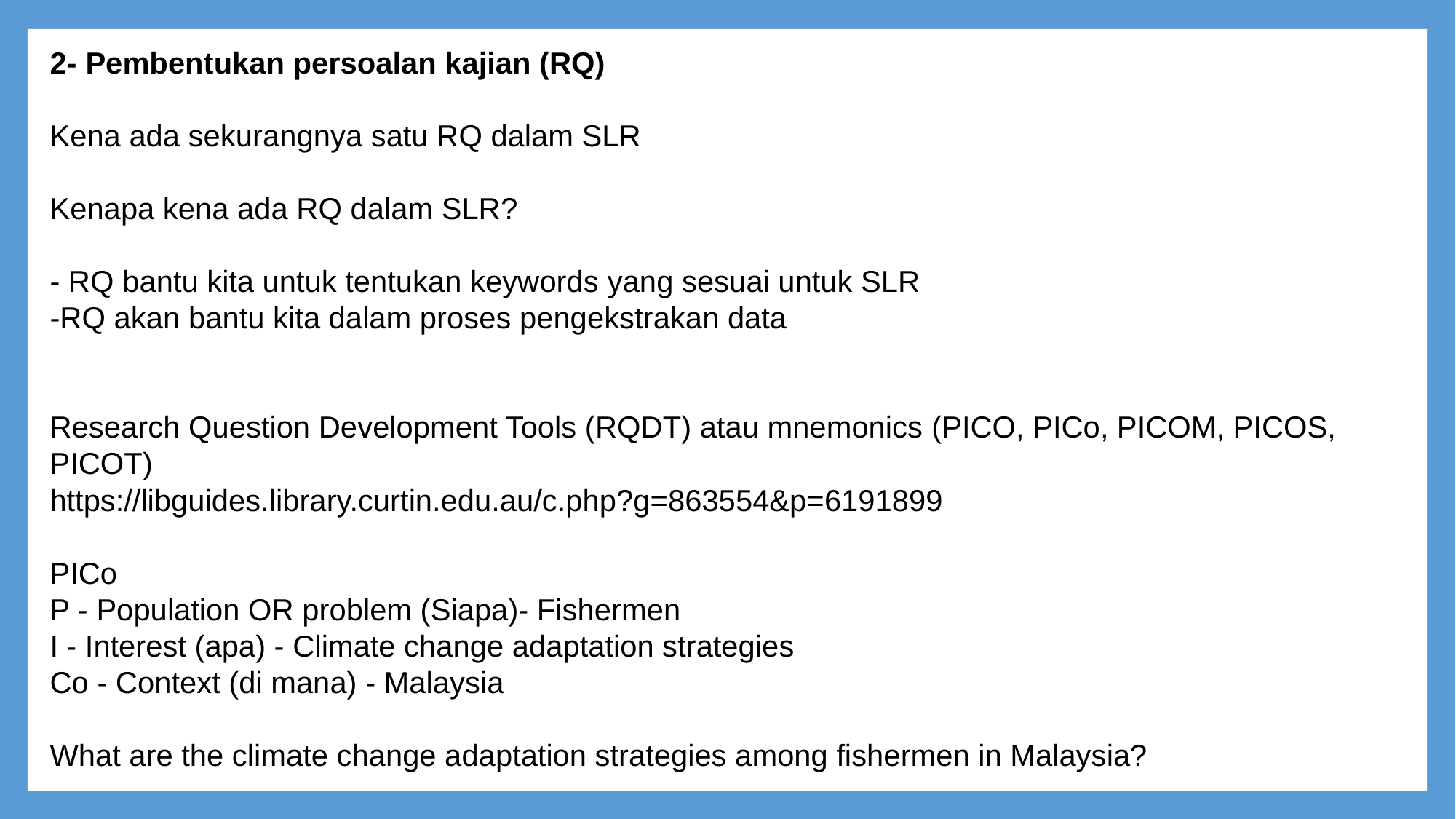

2- Pembentukan persoalan kajian (RQ)

Kena ada sekurangnya satu RQ dalam SLR
Kenapa kena ada RQ dalam SLR?
- RQ bantu kita untuk tentukan keywords yang sesuai untuk SLR
-RQ akan bantu kita dalam proses pengekstrakan data
Research Question Development Tools (RQDT) atau mnemonics (PICO, PICo, PICOM, PICOS, PICOT)
https://libguides.library.curtin.edu.au/c.php?g=863554&p=6191899
PICo
P - Population OR problem (Siapa)- Fishermen
I - Interest (apa) - Climate change adaptation strategies
Co - Context (di mana) - Malaysia
What are the climate change adaptation strategies among fishermen in Malaysia?